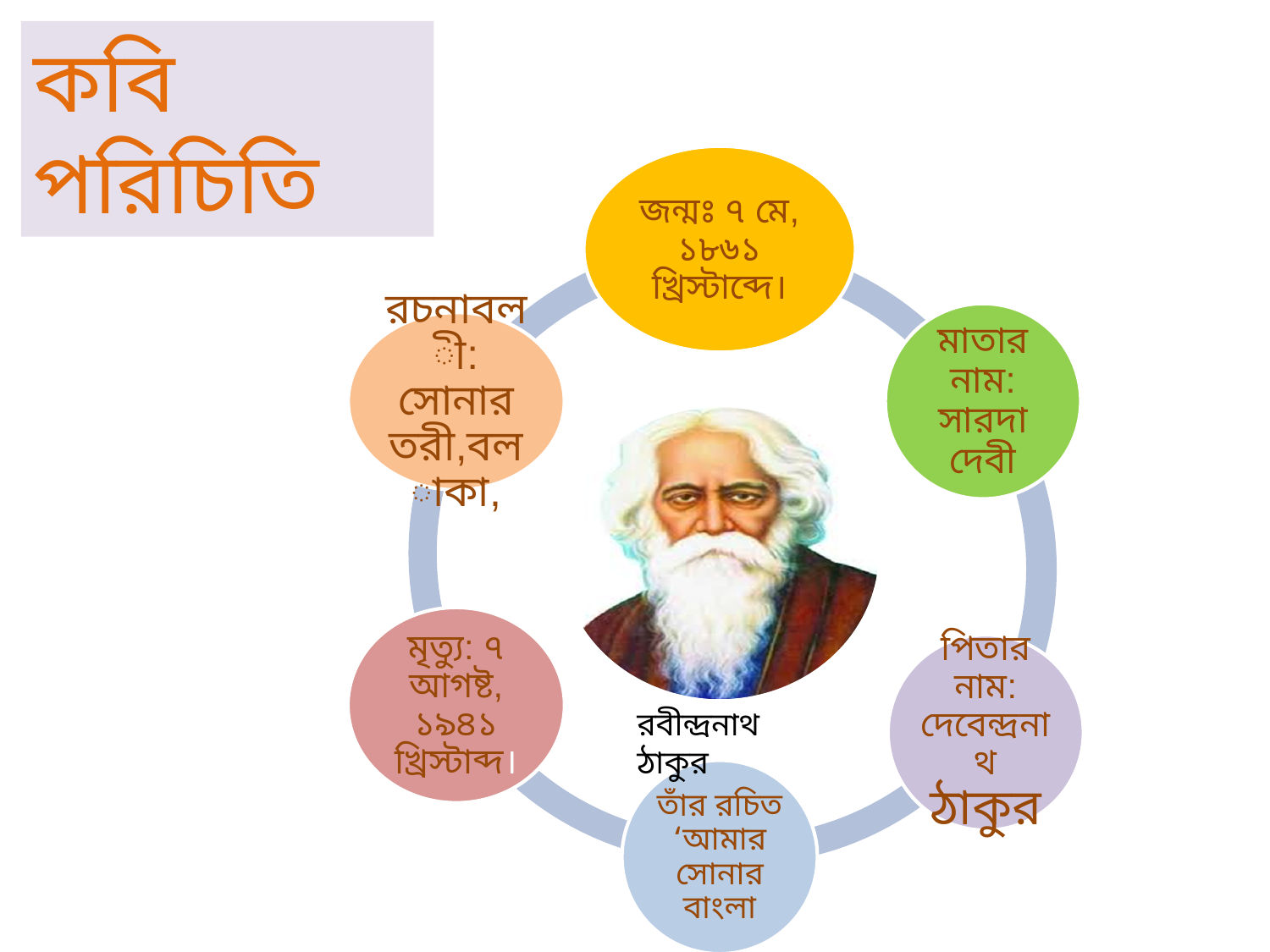

কবি পরিচিতি

জন্মঃ ৭ মে, ১৮৬১ খ্রিস্টাব্দে।
মাতার নাম: সারদা দেবী
পিতার নাম: দেবেন্দ্রনাথ ঠাকুর
তাঁর রচিত ‘আমার সোনার বাংলা
মৃত্যু: ৭ আগষ্ট, ১৯৪১ খ্রিস্টাব্দ।
রচনাবলী: সোনারতরী,বলাকা,
রবীন্দ্রনাথ ঠাকুর